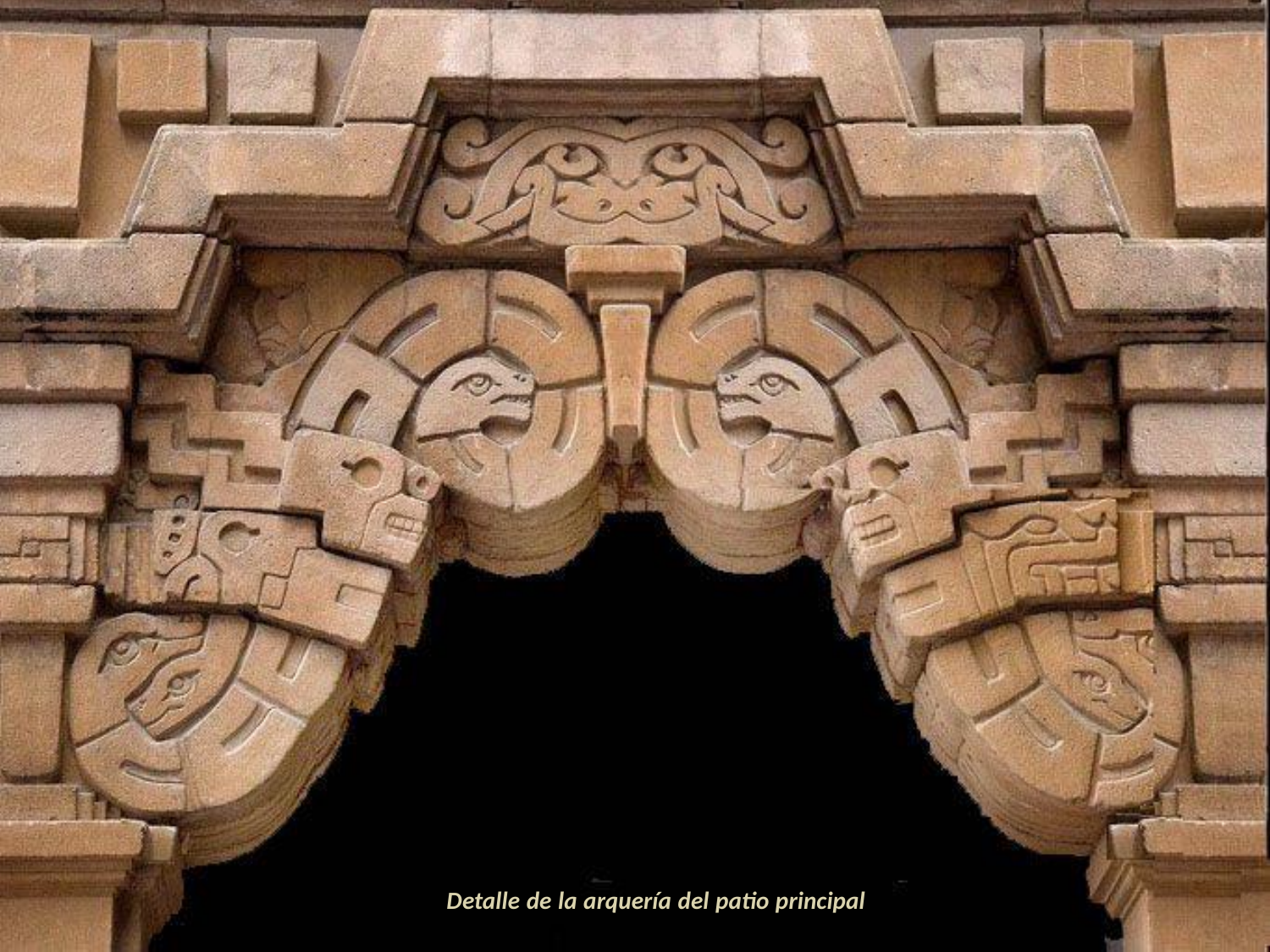

Detalle de la arquería del patio principal